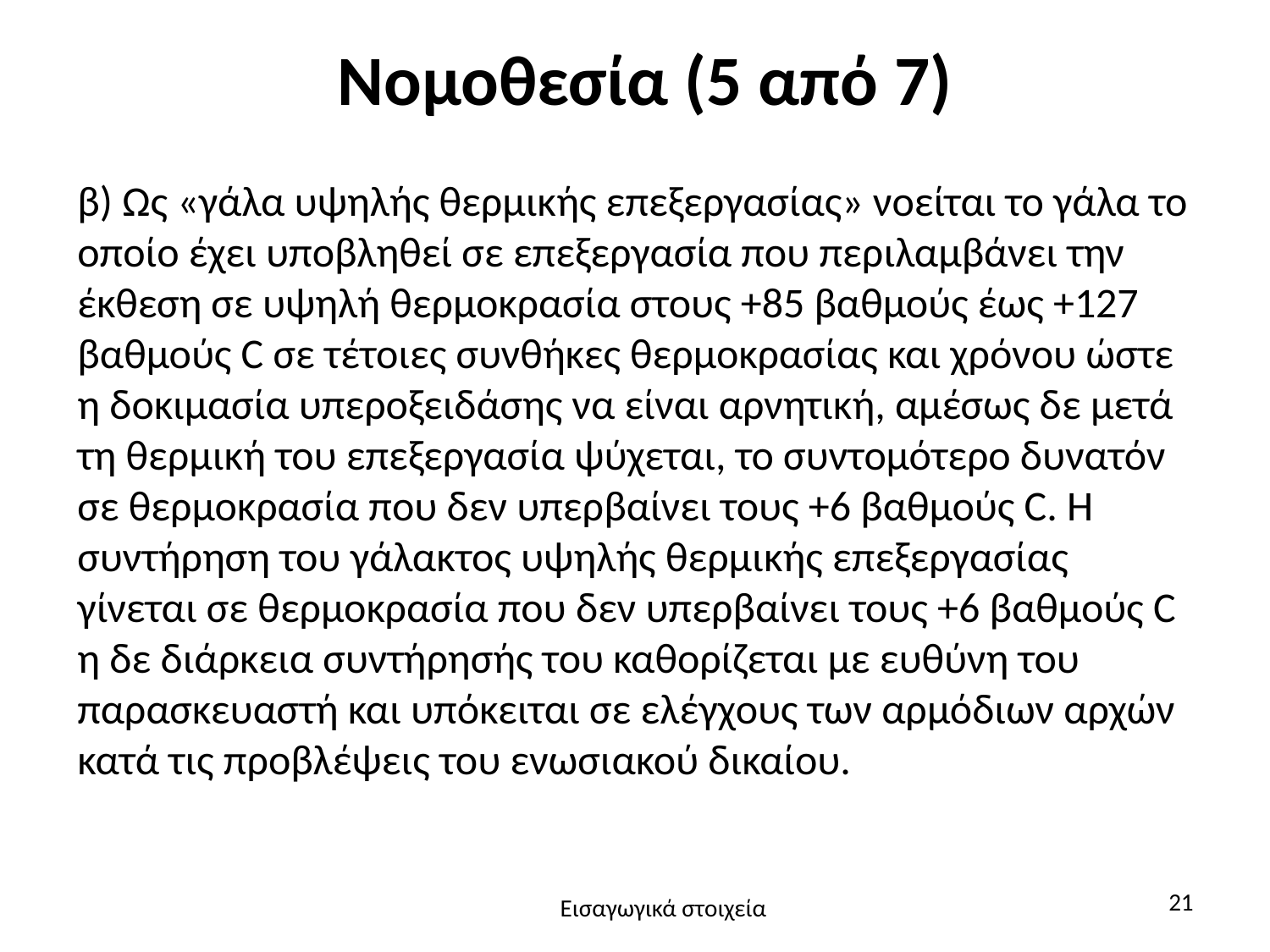

# Νομοθεσία (5 από 7)
β) Ως «γάλα υψηλής θερμικής επεξεργασίας» νοείται το γάλα το οποίο έχει υποβληθεί σε επεξεργασία που περιλαμβάνει την έκθεση σε υψηλή θερμοκρασία στους +85 βαθμούς έως +127 βαθμούς C σε τέτοιες συνθήκες θερμοκρασίας και χρόνου ώστε η δοκιμασία υπεροξειδάσης να είναι αρνητική, αμέσως δε μετά τη θερμική του επεξεργασία ψύχεται, το συντομότερο δυνατόν σε θερμοκρασία που δεν υπερβαίνει τους +6 βαθμούς C. Η συντήρηση του γάλακτος υψηλής θερμικής επεξεργασίας γίνεται σε θερμοκρασία που δεν υπερβαίνει τους +6 βαθμούς C η δε διάρκεια συντήρησής του καθορίζεται με ευθύνη του παρασκευαστή και υπόκειται σε ελέγχους των αρμόδιων αρχών κατά τις προβλέψεις του ενωσιακού δικαίου.
21
Εισαγωγικά στοιχεία